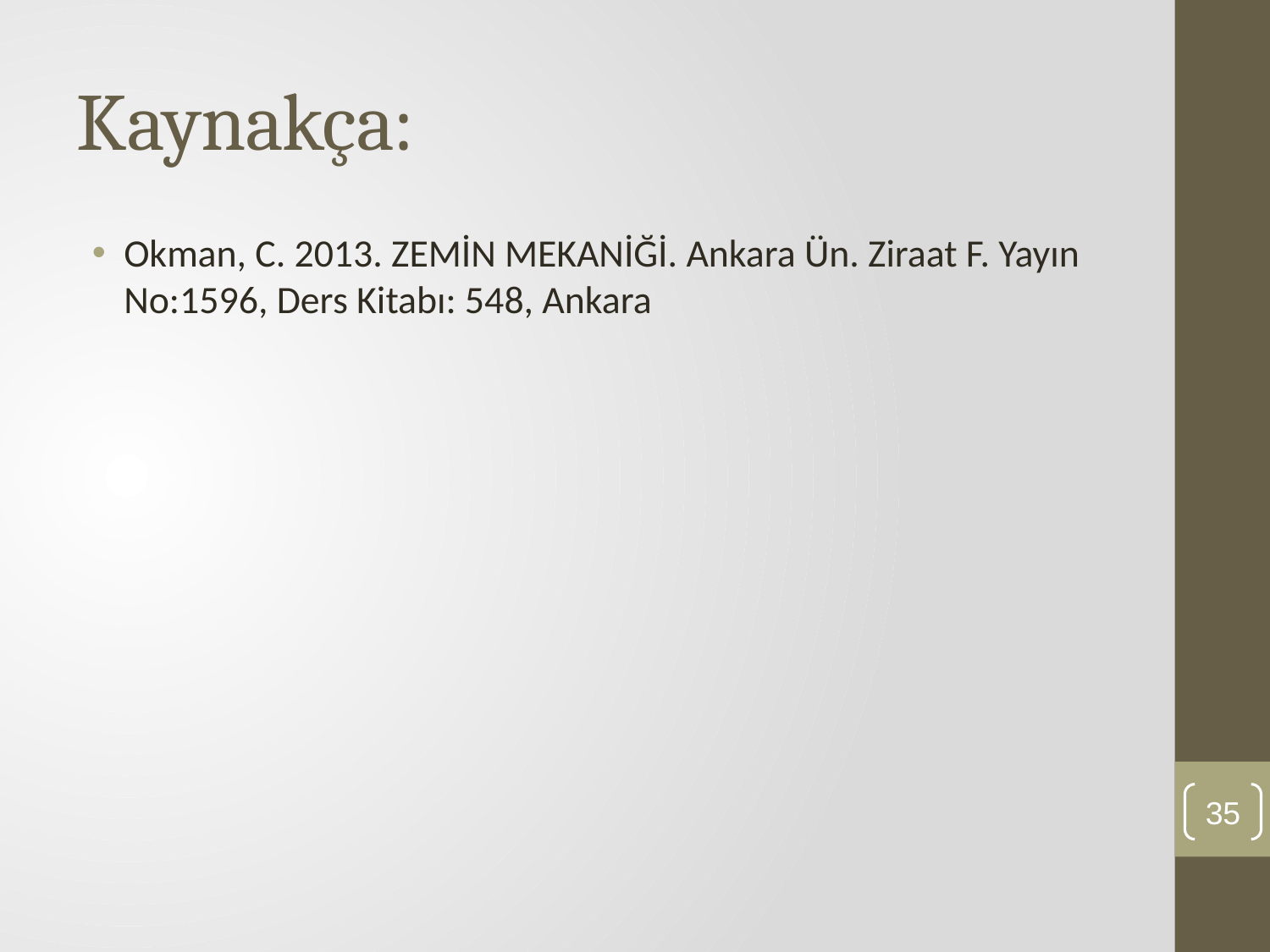

# Kaynakça:
Okman, C. 2013. ZEMİN MEKANİĞİ. Ankara Ün. Ziraat F. Yayın No:1596, Ders Kitabı: 548, Ankara
35